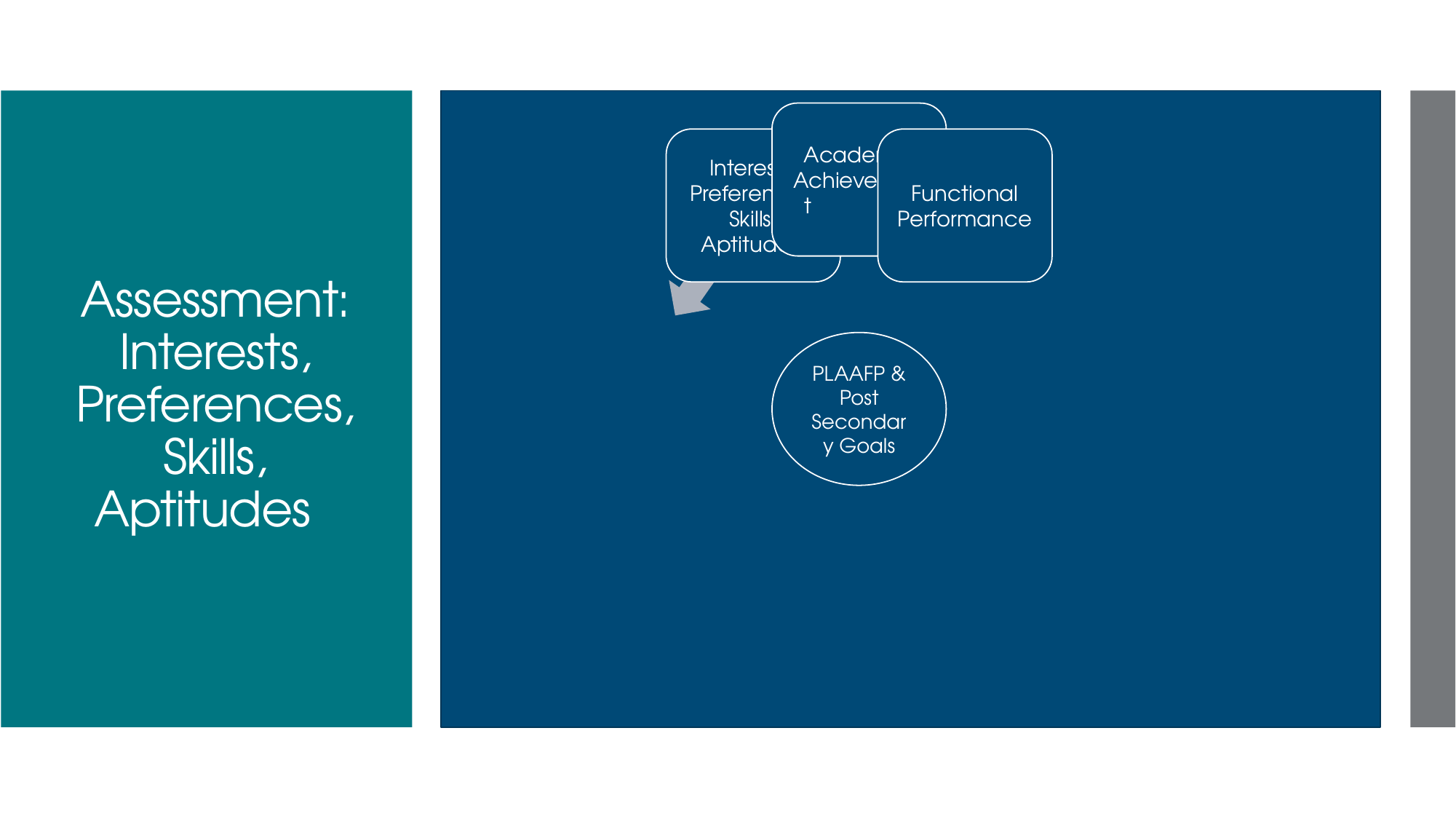

PLAAFP & Post Secondary Goals
Interests, Preferences, Skills, Aptitudes
# Assessment: Interests, Preferences, Skills, Aptitudes